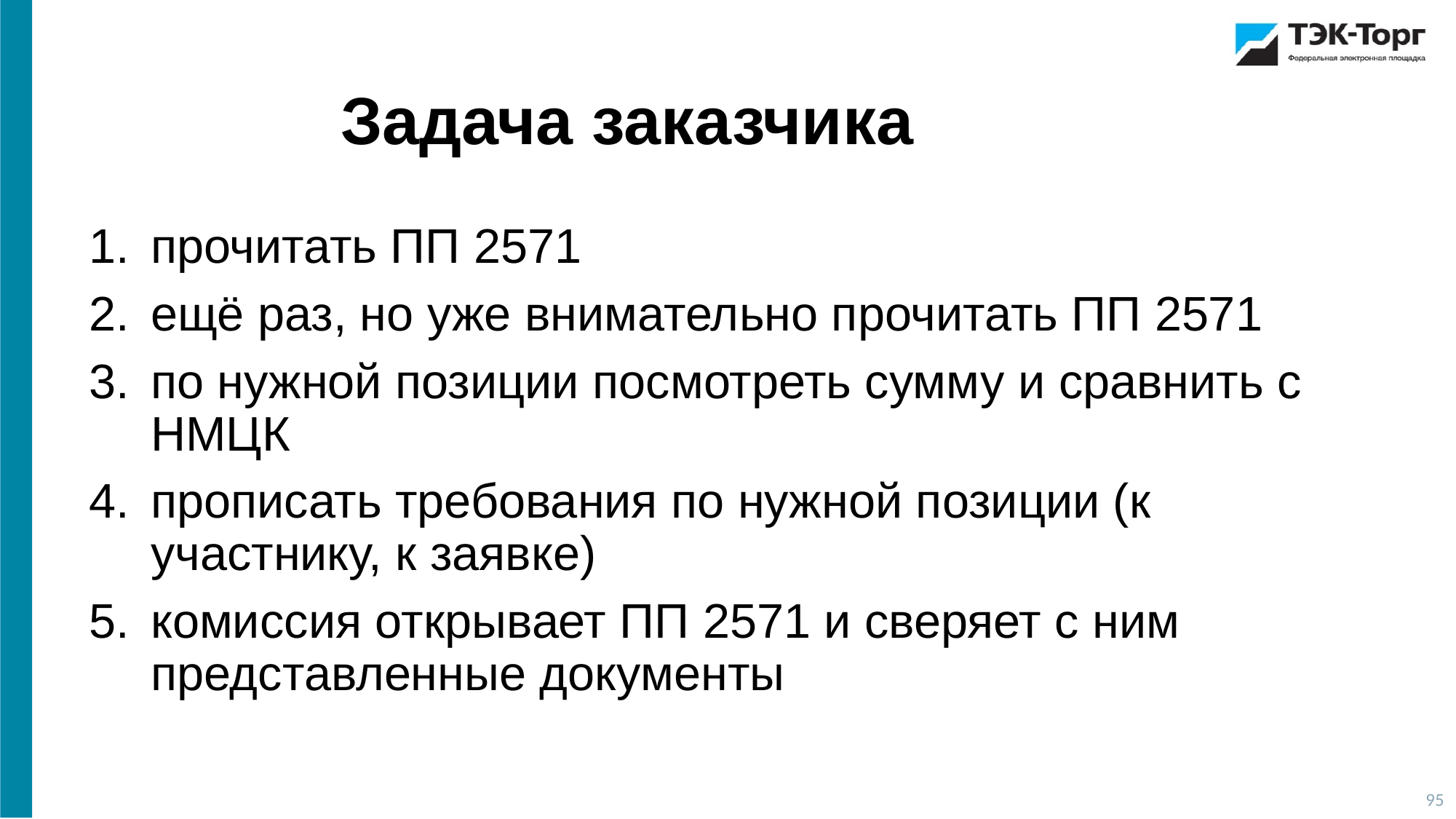

Задача заказчика
прочитать ПП 2571
ещё раз, но уже внимательно прочитать ПП 2571
по нужной позиции посмотреть сумму и сравнить с НМЦК
прописать требования по нужной позиции (к участнику, к заявке)
комиссия открывает ПП 2571 и сверяет с ним представленные документы